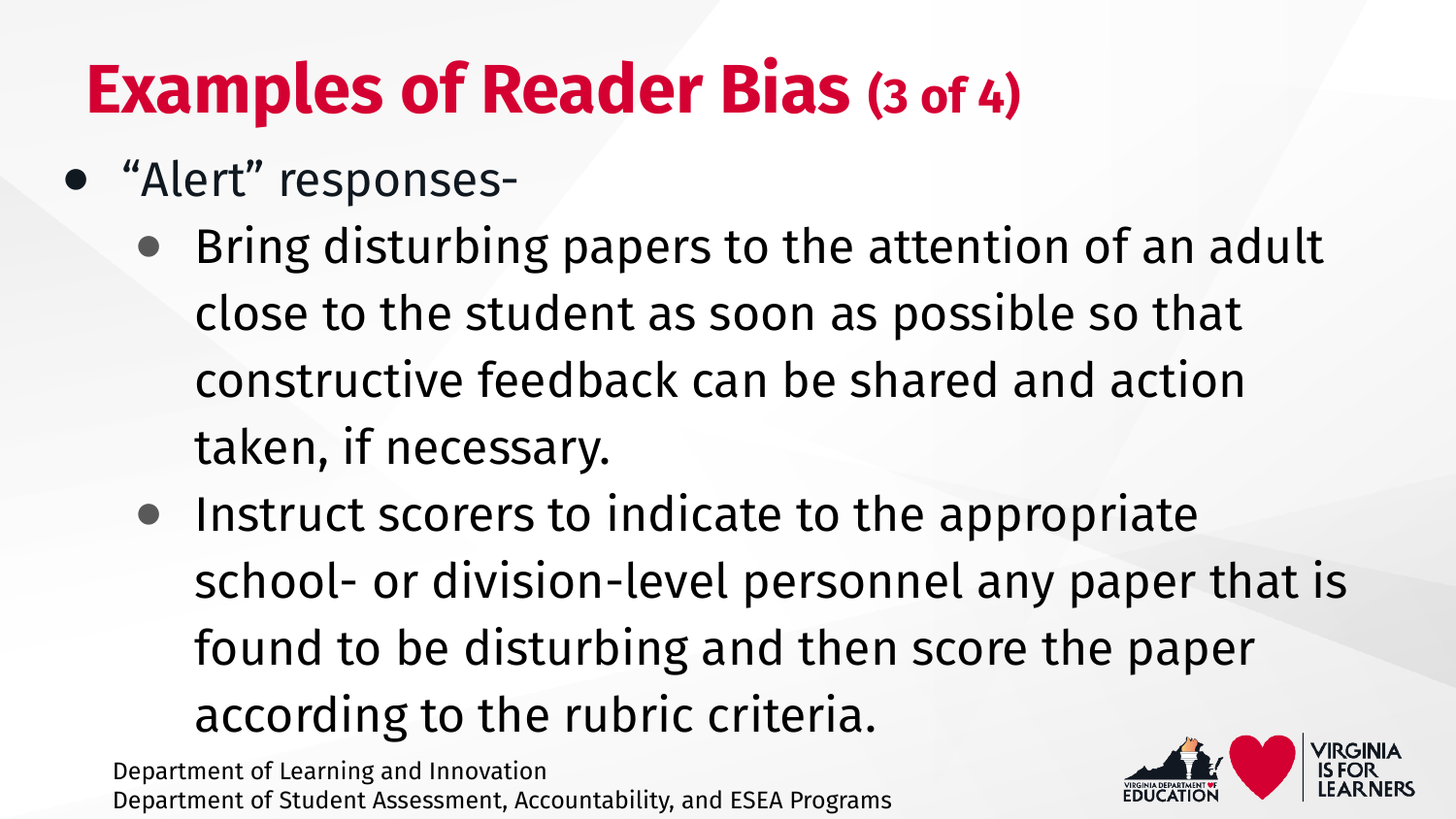

# Examples of Reader Bias (3 of 4)
“Alert” responses-
Bring disturbing papers to the attention of an adult close to the student as soon as possible so that constructive feedback can be shared and action taken, if necessary.
Instruct scorers to indicate to the appropriate school- or division-level personnel any paper that is found to be disturbing and then score the paper according to the rubric criteria.